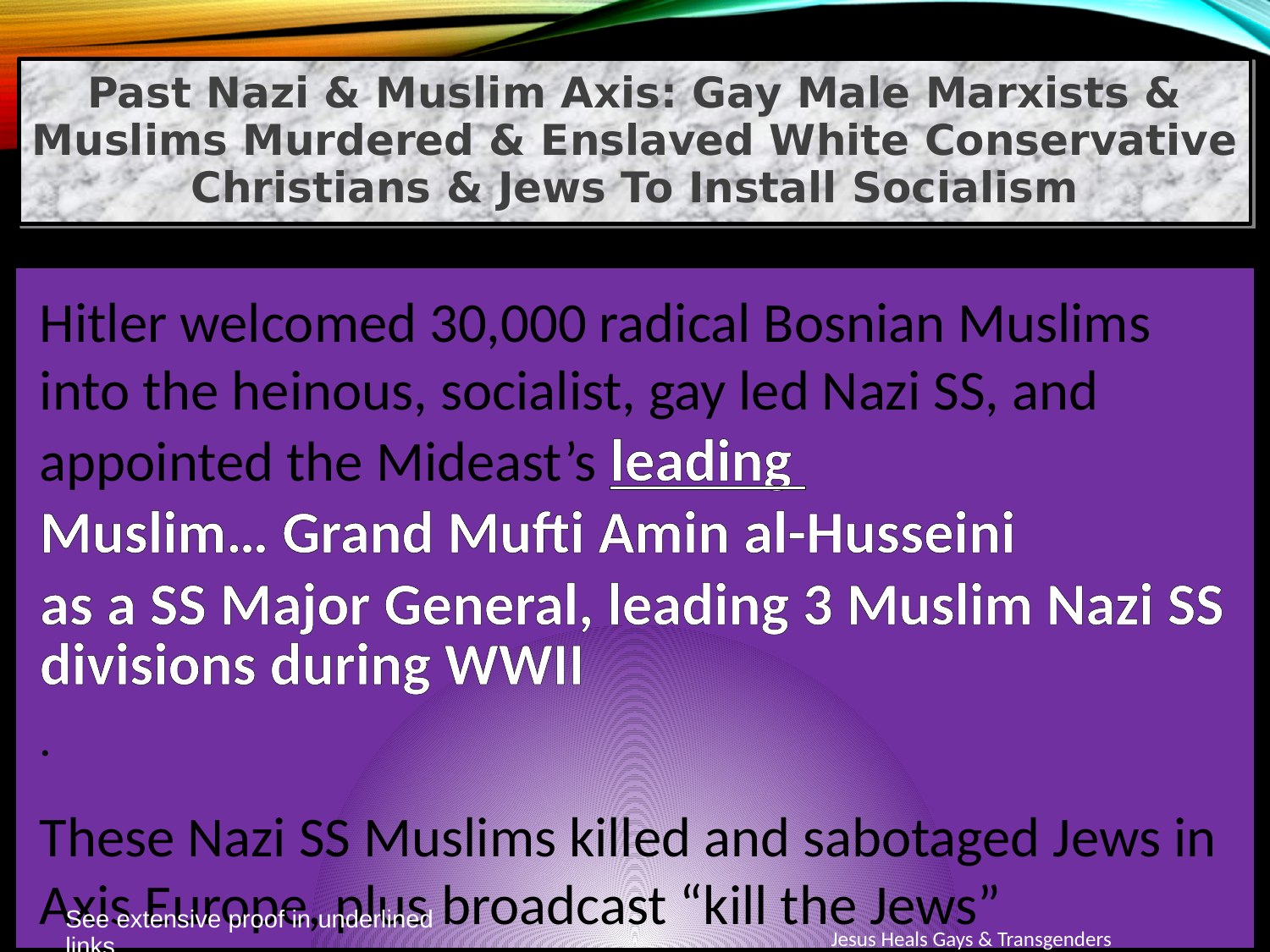

Past Nazi & Muslim Axis: Gay Male Marxists & Muslims Murdered & Enslaved White Conservative Christians & Jews To Install Socialism
Hitler welcomed 30,000 radical Bosnian Muslims into the heinous, socialist, gay led Nazi SS, and appointed the Mideast’s leading Muslim… Grand Mufti Amin al-Husseini as a SS Major General, leading 3 Muslim Nazi SS divisions during WWII.
These Nazi SS Muslims killed and sabotaged Jews in Axis Europe, plus broadcast “kill the Jews” propaganda on radio stations in Germany. [1009] [1010] [1027]
See extensive proof in underlined links.
Jesus Heals Gays & Transgenders